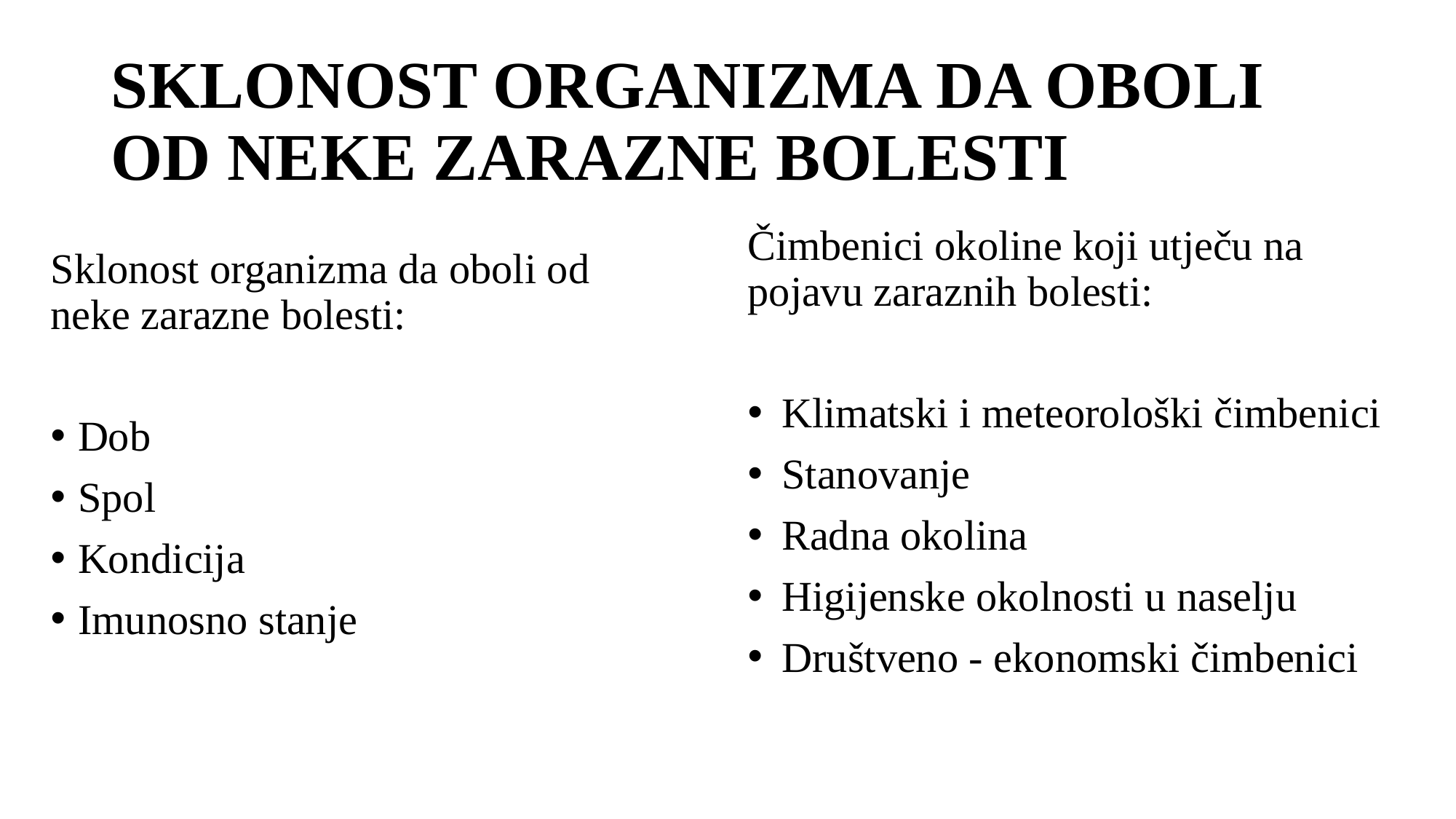

# SKLONOST ORGANIZMA DA OBOLI OD NEKE ZARAZNE BOLESTI
Čimbenici okoline koji utječu na pojavu zaraznih bolesti:

Klimatski i meteorološki čimbenici
Stanovanje
Radna okolina
Higijenske okolnosti u naselju
Društveno - ekonomski čimbenici
Sklonost organizma da oboli od neke zarazne bolesti:

Dob
Spol
Kondicija
Imunosno stanje